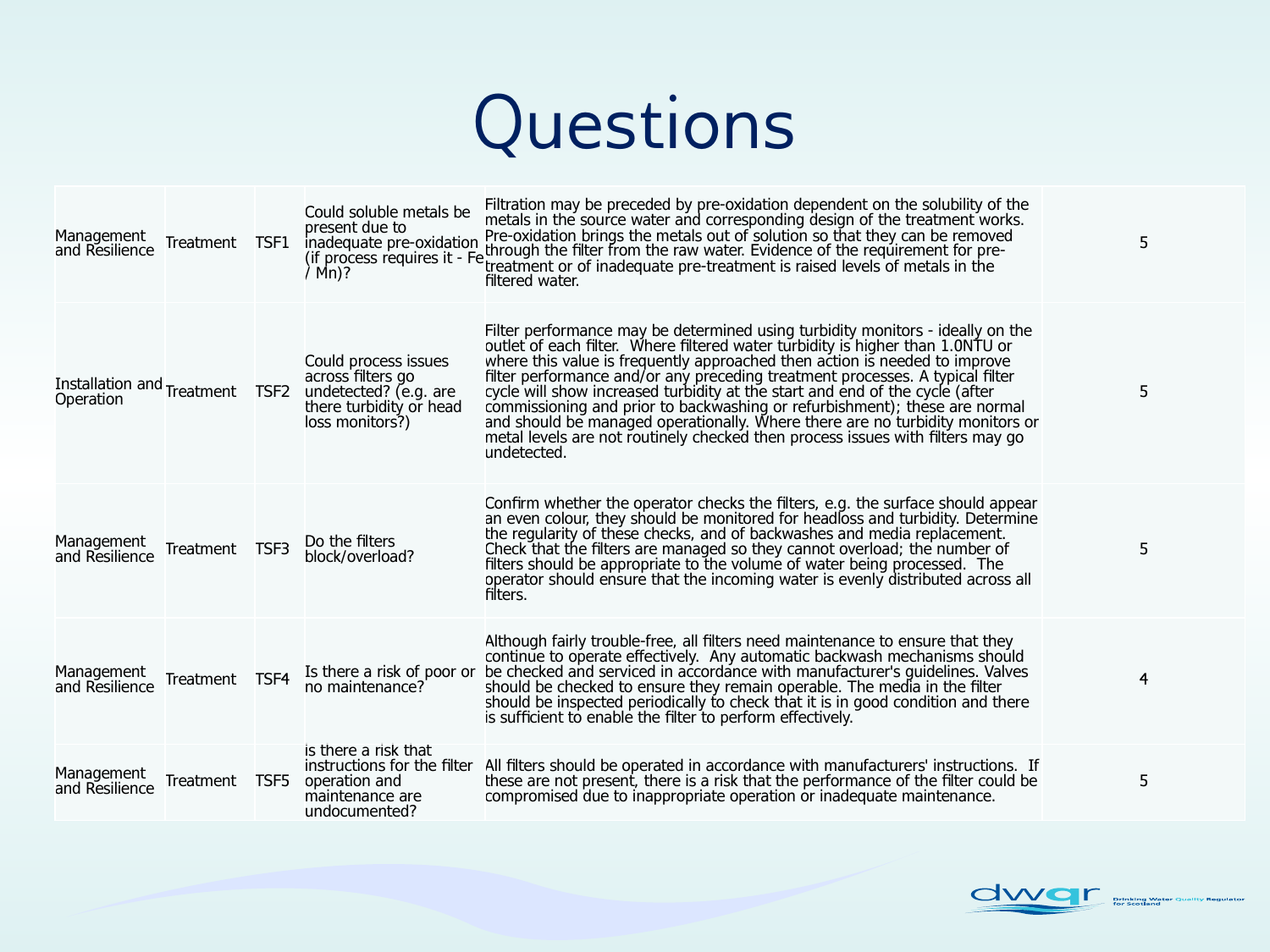

# Questions
| Management and Resilience | Treatment | TSF1 | Could soluble metals be present due to inadequate pre-oxidation (if process requires it - Fe / Mn)? | Filtration may be preceded by pre-oxidation dependent on the solubility of the metals in the source water and corresponding design of the treatment works. Pre-oxidation brings the metals out of solution so that they can be removed through the filter from the raw water. Evidence of the requirement for pre-treatment or of inadequate pre-treatment is raised levels of metals in the filtered water. | 5 |
| --- | --- | --- | --- | --- | --- |
| Installation and Operation | Treatment | TSF2 | Could process issues across filters go undetected? (e.g. are there turbidity or head loss monitors?) | Filter performance may be determined using turbidity monitors - ideally on the outlet of each filter. Where filtered water turbidity is higher than 1.0NTU or where this value is frequently approached then action is needed to improve filter performance and/or any preceding treatment processes. A typical filter cycle will show increased turbidity at the start and end of the cycle (after commissioning and prior to backwashing or refurbishment); these are normal and should be managed operationally. Where there are no turbidity monitors or metal levels are not routinely checked then process issues with filters may go undetected. | 5 |
| Management and Resilience | Treatment | TSF3 | Do the filters block/overload? | Confirm whether the operator checks the filters, e.g. the surface should appear an even colour, they should be monitored for headloss and turbidity. Determine the regularity of these checks, and of backwashes and media replacement. Check that the filters are managed so they cannot overload; the number of filters should be appropriate to the volume of water being processed. The operator should ensure that the incoming water is evenly distributed across all filters. | 5 |
| Management and Resilience | Treatment | TSF4 | Is there a risk of poor or no maintenance? | Although fairly trouble-free, all filters need maintenance to ensure that they continue to operate effectively. Any automatic backwash mechanisms should be checked and serviced in accordance with manufacturer's guidelines. Valves should be checked to ensure they remain operable. The media in the filter should be inspected periodically to check that it is in good condition and there is sufficient to enable the filter to perform effectively. | 4 |
| Management and Resilience | Treatment | TSF5 | is there a risk that instructions for the filter operation and maintenance are undocumented? | All filters should be operated in accordance with manufacturers' instructions. If these are not present, there is a risk that the performance of the filter could be compromised due to inappropriate operation or inadequate maintenance. | 5 |